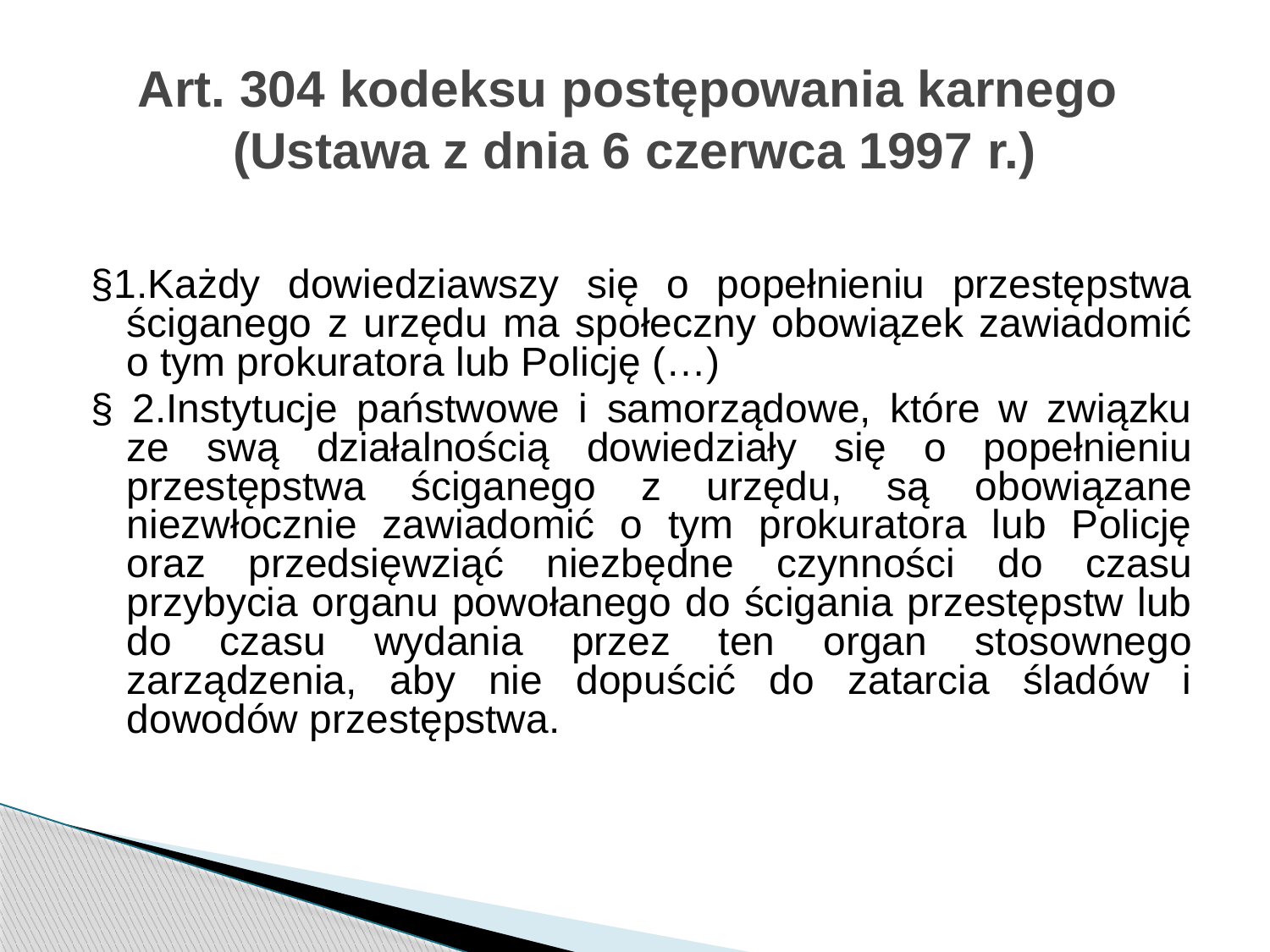

# Art. 304 kodeksu postępowania karnego (Ustawa z dnia 6 czerwca 1997 r.)

§1.Każdy dowiedziawszy się o popełnieniu przestępstwa ściganego z urzędu ma społeczny obowiązek zawiadomić o tym prokuratora lub Policję (…)
§ 2.Instytucje państwowe i samorządowe, które w związku ze swą działalnością dowiedziały się o popełnieniu przestępstwa ściganego z urzędu, są obowiązane niezwłocznie zawiadomić o tym prokuratora lub Policję oraz przedsięwziąć niezbędne czynności do czasu przybycia organu powołanego do ścigania przestępstw lub do czasu wydania przez ten organ stosownego zarządzenia, aby nie dopuścić do zatarcia śladów i dowodów przestępstwa.